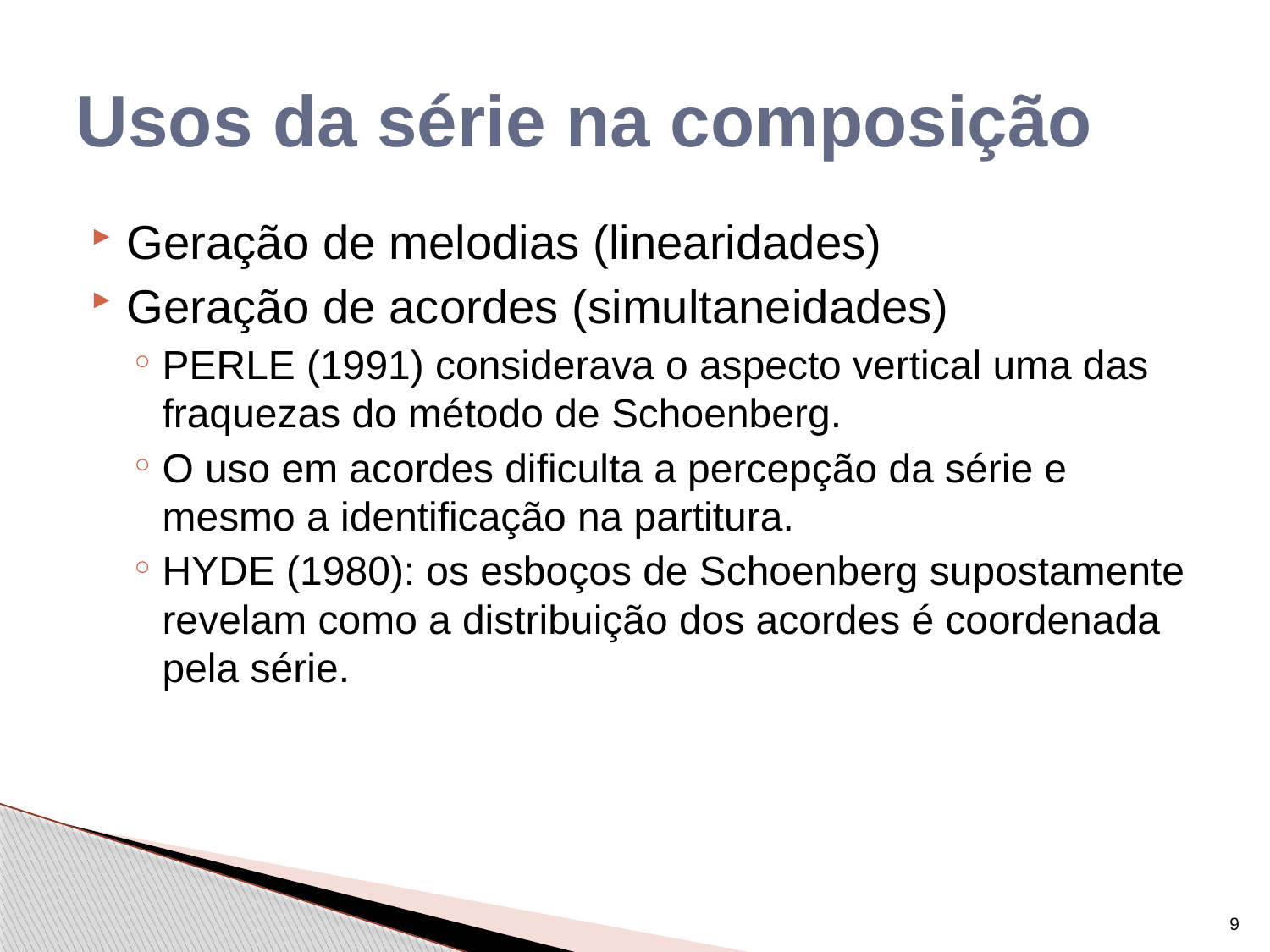

# Usos da série na composição
Geração de melodias (linearidades)
Geração de acordes (simultaneidades)
PERLE (1991) considerava o aspecto vertical uma das fraquezas do método de Schoenberg.
O uso em acordes dificulta a percepção da série e mesmo a identificação na partitura.
HYDE (1980): os esboços de Schoenberg supostamente revelam como a distribuição dos acordes é coordenada pela série.
9